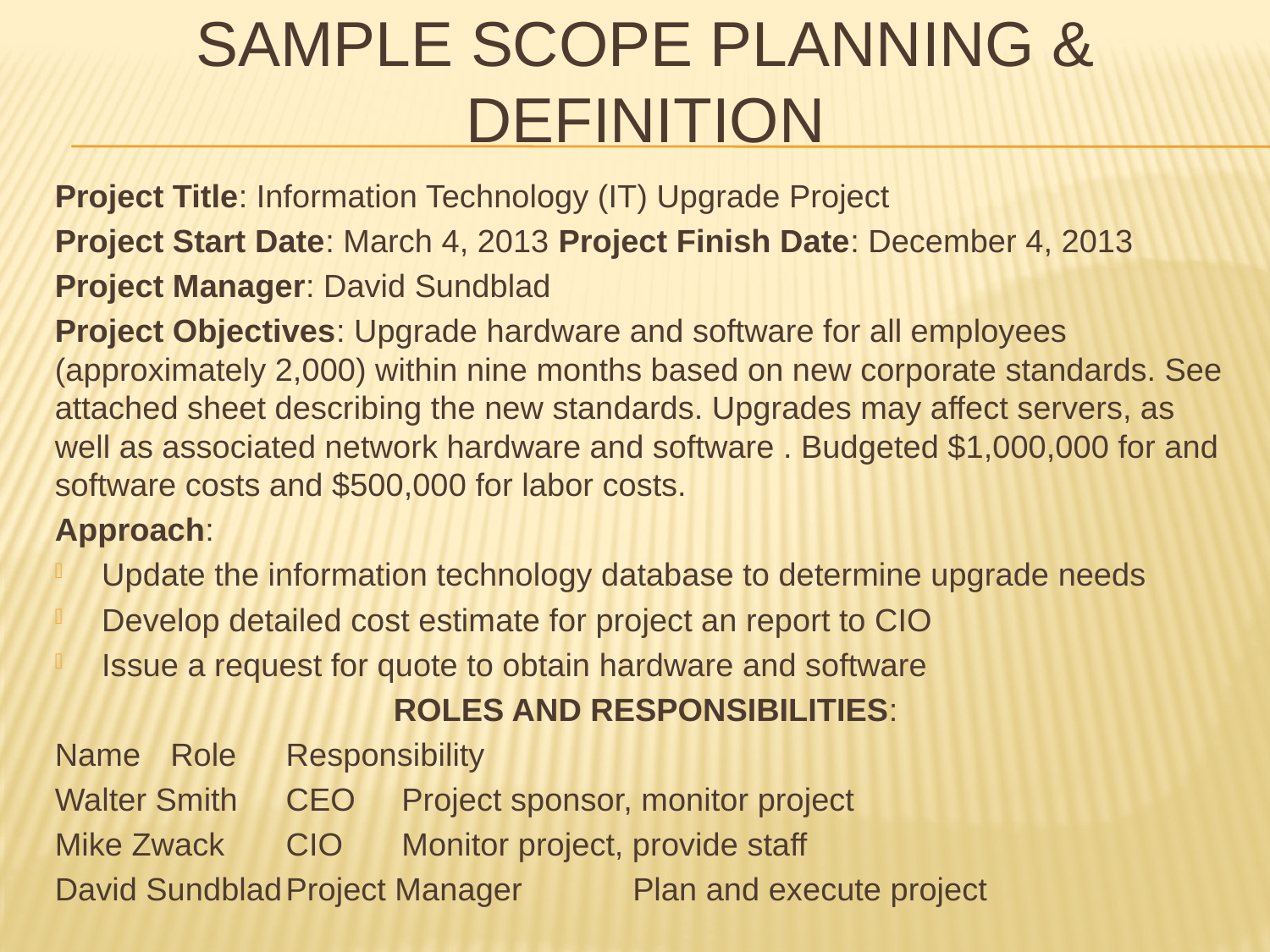

# Sample Scope Planning & Definition
Project Title: Information Technology (IT) Upgrade Project
Project Start Date: March 4, 2013 Project Finish Date: December 4, 2013
Project Manager: David Sundblad
Project Objectives: Upgrade hardware and software for all employees (approximately 2,000) within nine months based on new corporate standards. See attached sheet describing the new standards. Upgrades may affect servers, as well as associated network hardware and software . Budgeted $1,000,000 for and software costs and $500,000 for labor costs.
Approach:
Update the information technology database to determine upgrade needs
Develop detailed cost estimate for project an report to CIO
Issue a request for quote to obtain hardware and software
ROLES AND RESPONSIBILITIES:
Name			Role		Responsibility
Walter Smith		CEO		Project sponsor, monitor project
Mike Zwack		CIO		Monitor project, provide staff
David Sundblad		Project Manager	Plan and execute project